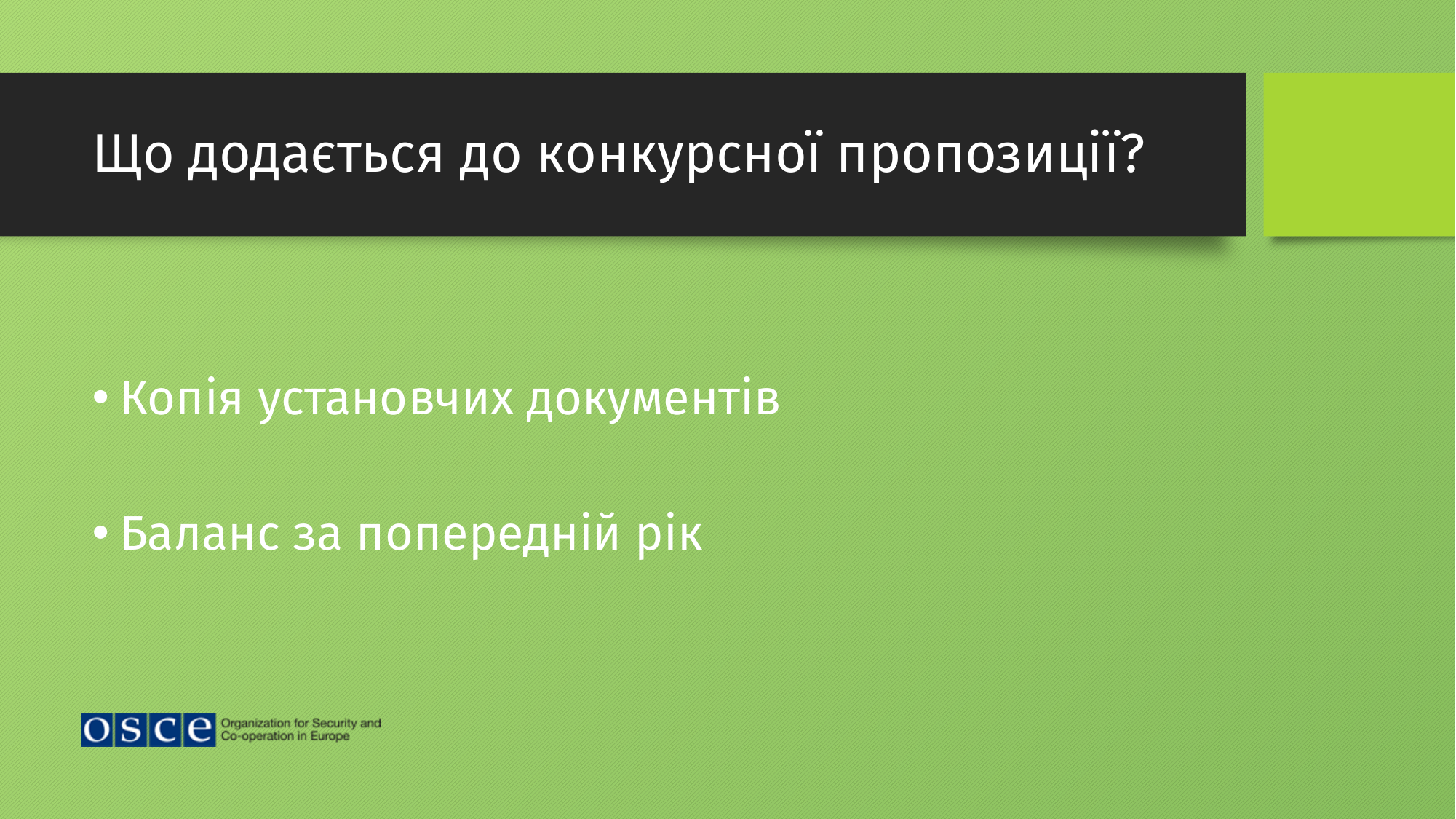

# Що додається до конкурсної пропозиції?
Копія установчих документів

Баланс за попередній рік